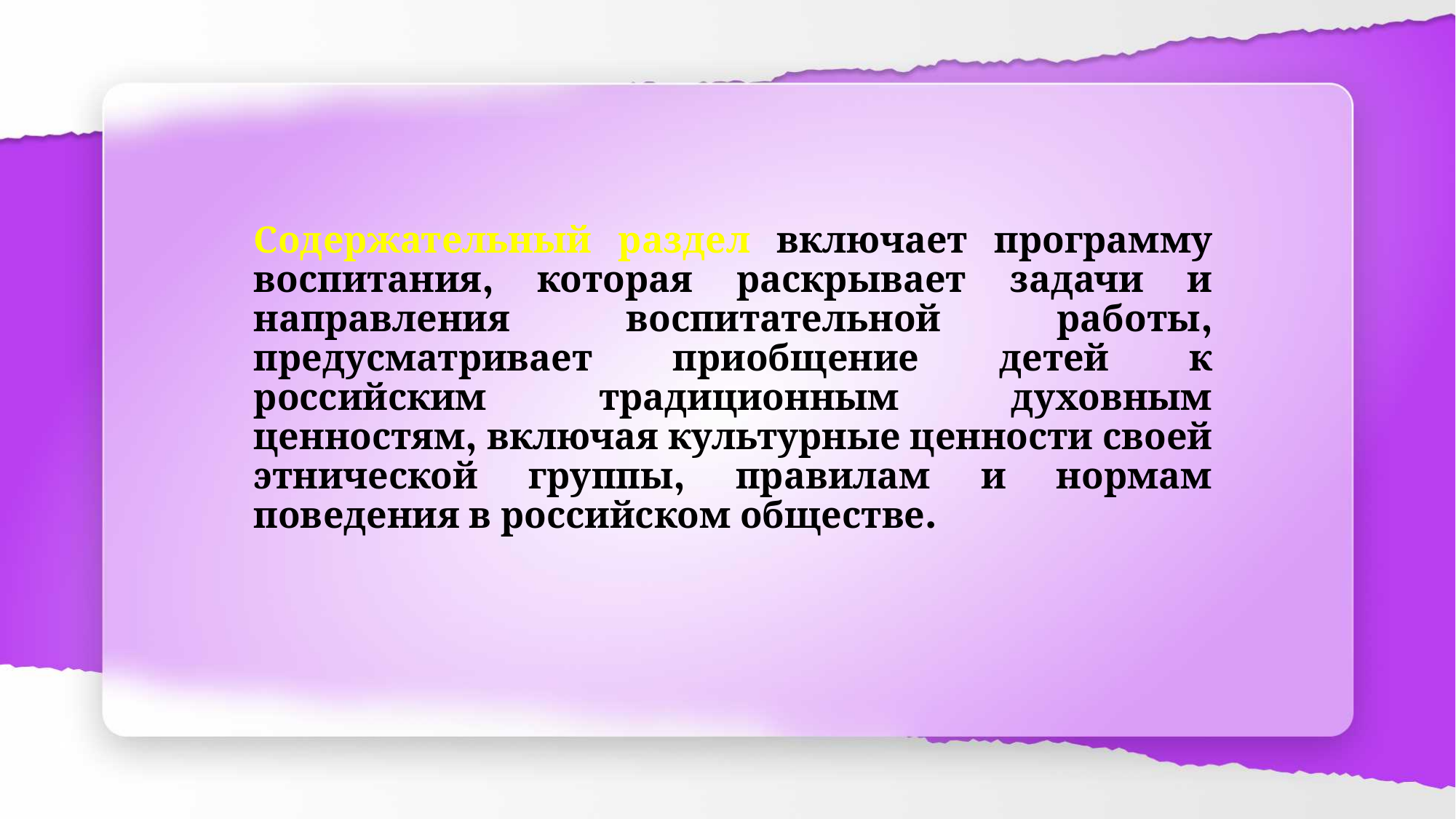

# Содержательный раздел включает программу воспитания, которая раскрывает задачи и направления воспитательной работы, предусматривает приобщение детей к российским традиционным духовным ценностям, включая культурные ценности своей этнической группы, правилам и нормам поведения в российском обществе.